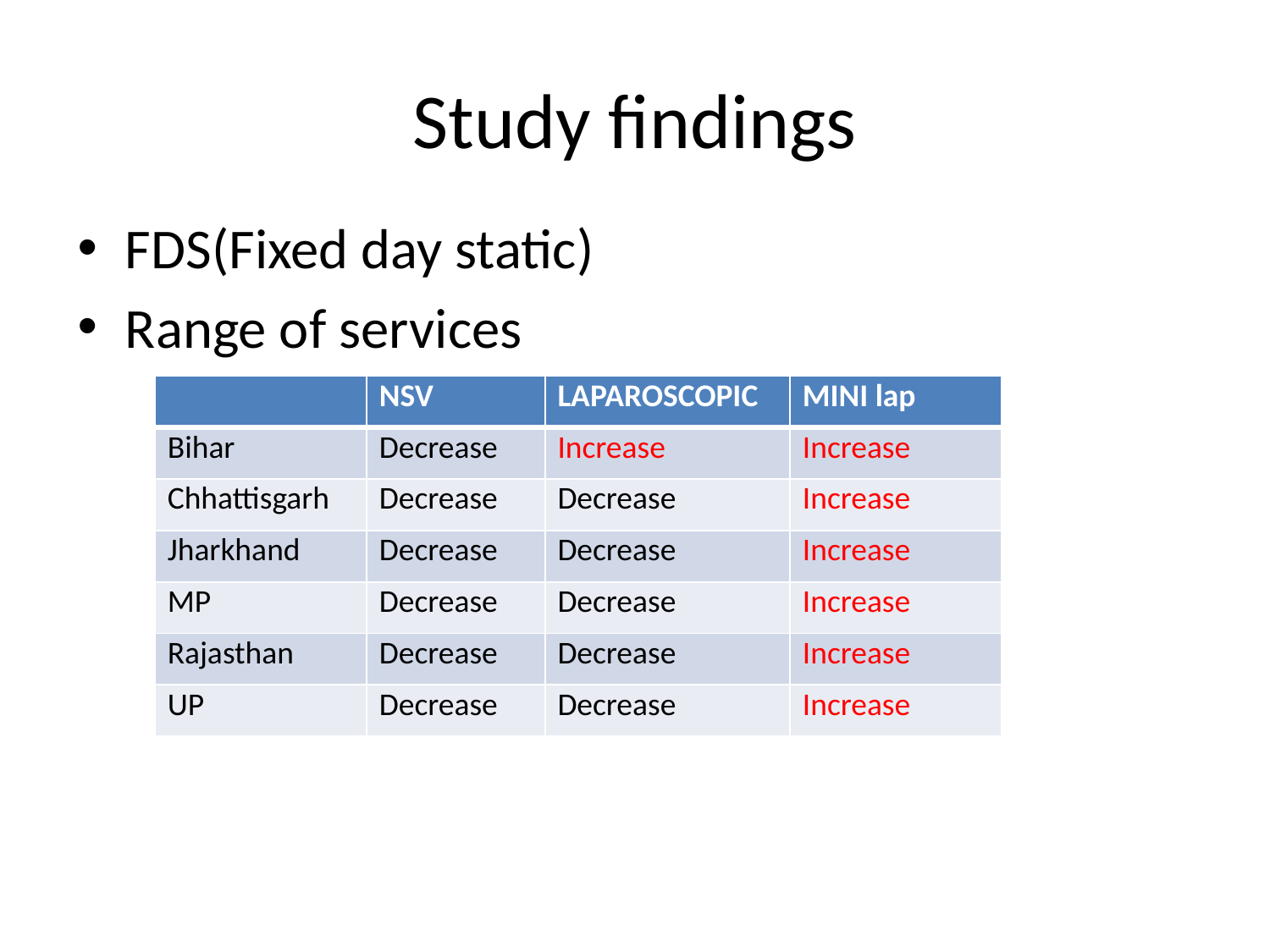

# Study findings
FDS(Fixed day static)
Range of services

|  | NSV | LAPAROSCOPIC | MINI lap |
| --- | --- | --- | --- |
| Bihar | Decrease | Increase | Increase |
| Chhattisgarh | Decrease | Decrease | Increase |
| Jharkhand | Decrease | Decrease | Increase |
| MP | Decrease | Decrease | Increase |
| Rajasthan | Decrease | Decrease | Increase |
| UP | Decrease | Decrease | Increase |